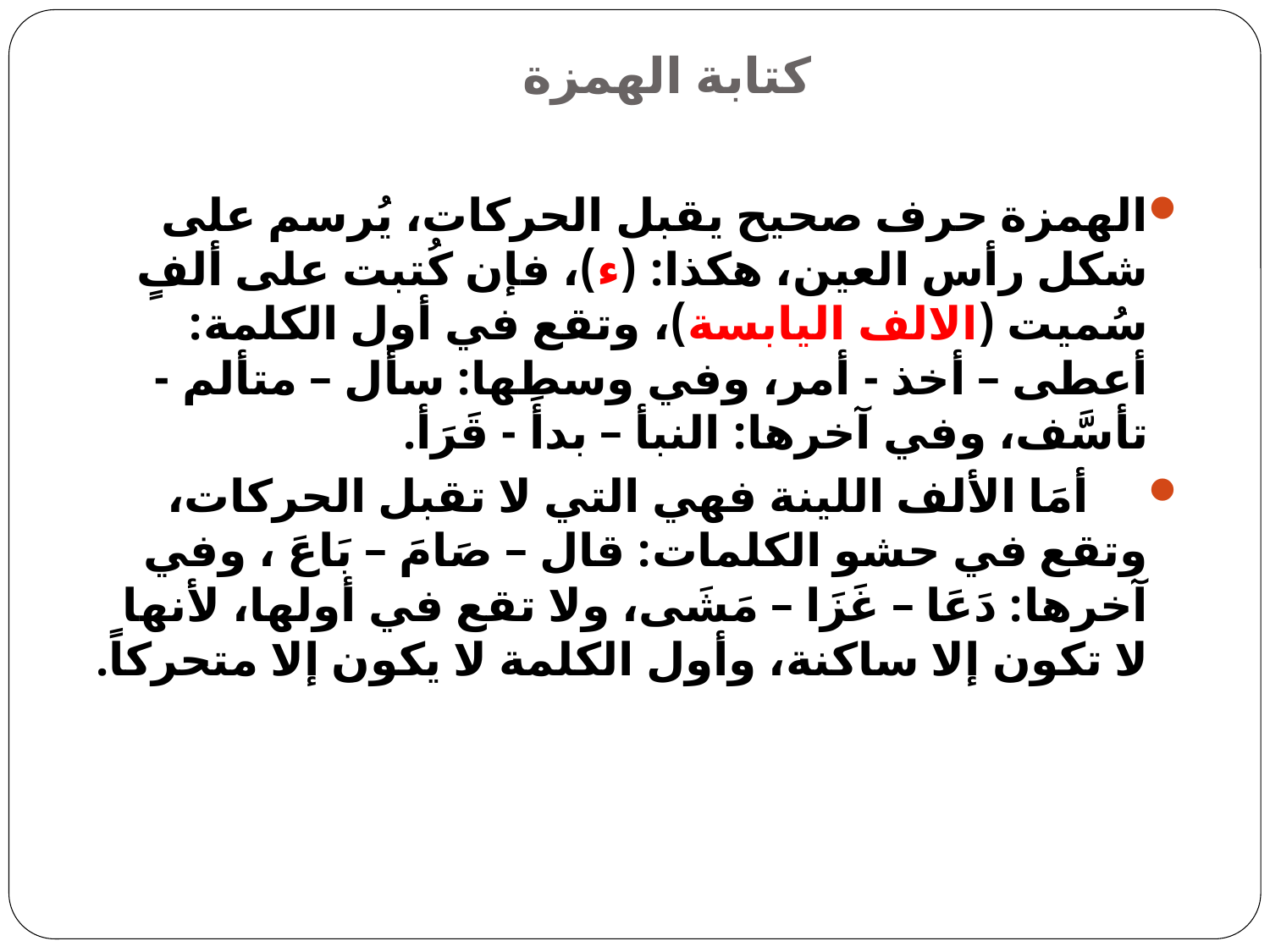

# كتابة الهمزة
الهمزة حرف صحيح يقبل الحركات، يُرسم على شكل رأس العين، هكذا: (ء)، فإن كُتبت على ألفٍ سُميت (الالف اليابسة)، وتقع في أول الكلمة: أعطى – أخذ - أمر، وفي وسطها: سأل – متألم - تأسَّف، وفي آخرها: النبأ – بدأَ - قَرَأ.
     أمَا الألف اللينة فهي التي لا تقبل الحركات، وتقع في حشو الكلمات: قال – صَامَ – بَاعَ ، وفي آخرها: دَعَا – غَزَا – مَشَى، ولا تقع في أولها، لأنها لا تكون إلا ساكنة، وأول الكلمة لا يكون إلا متحركاً.